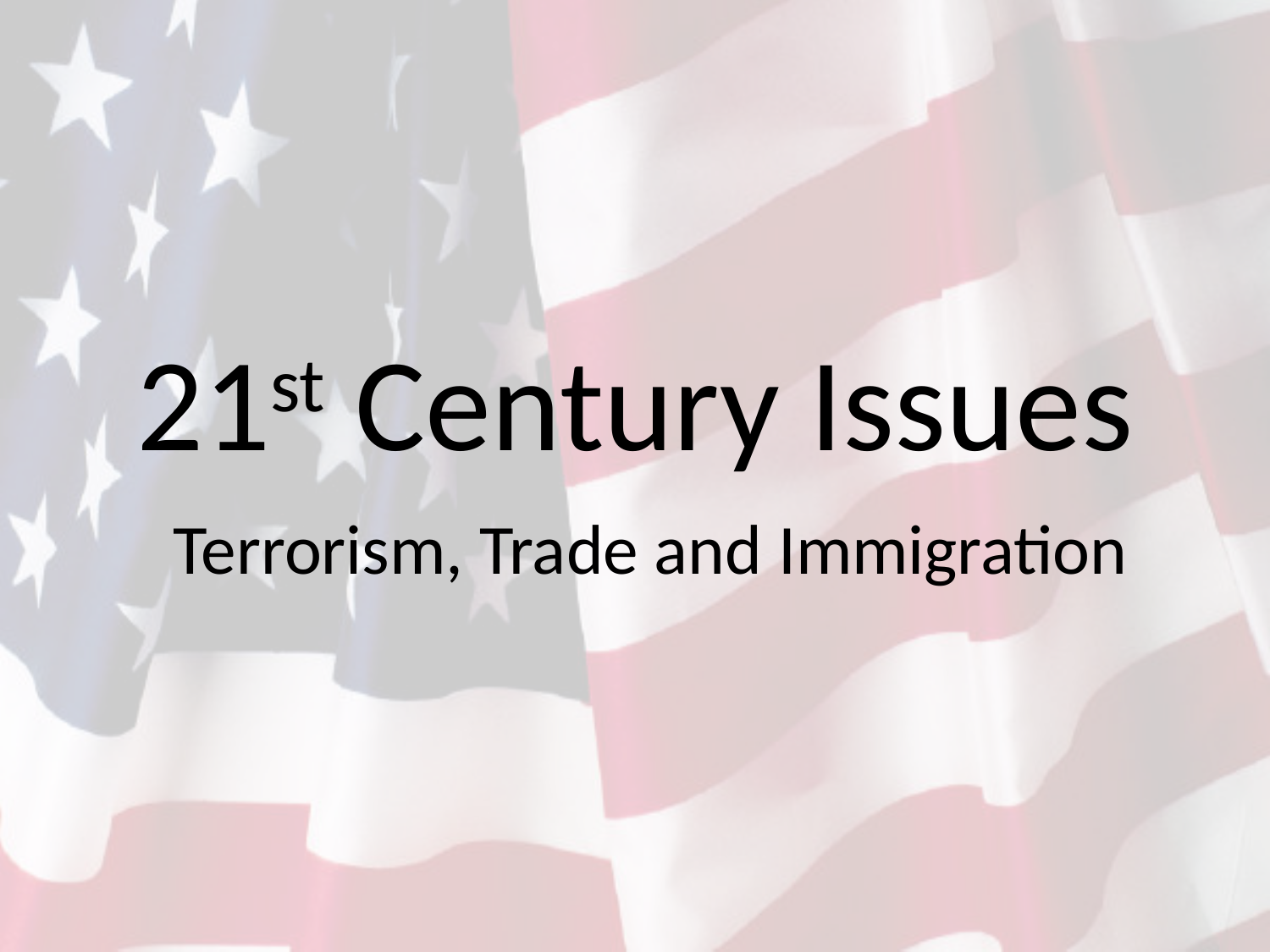

# 21st Century Issues
Terrorism, Trade and Immigration